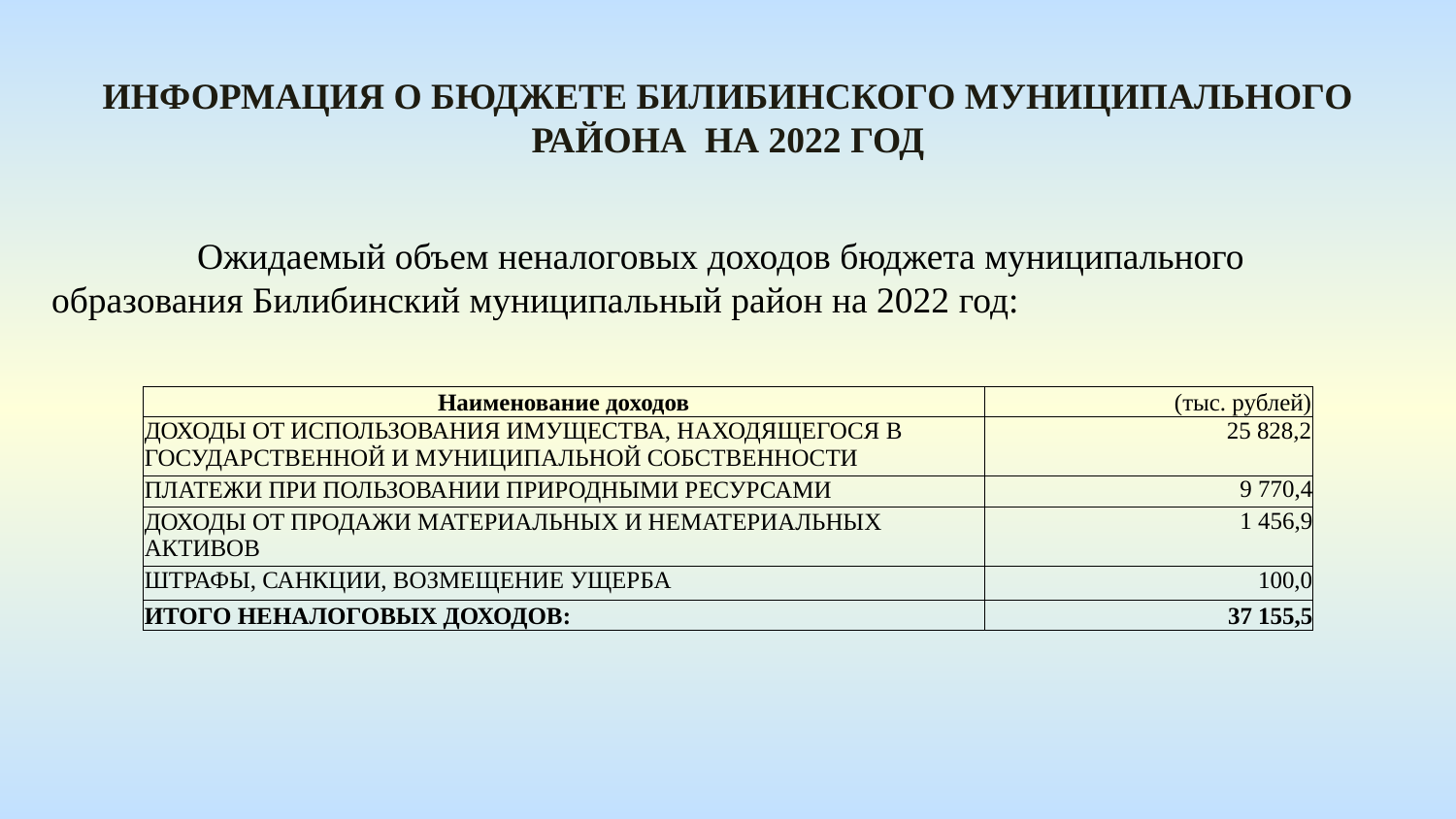

Информация о бюджете БИЛИБИНСКОГО МУНИЦИПАЛЬНОГО РАЙОНА  На 2022 год
	Ожидаемый объем неналоговых доходов бюджета муниципального образования Билибинский муниципальный район на 2022 год:
| Наименование доходов | (тыс. рублей) |
| --- | --- |
| ДОХОДЫ ОТ ИСПОЛЬЗОВАНИЯ ИМУЩЕСТВА, НАХОДЯЩЕГОСЯ В ГОСУДАРСТВЕННОЙ И МУНИЦИПАЛЬНОЙ СОБСТВЕННОСТИ | 25 828,2 |
| ПЛАТЕЖИ ПРИ ПОЛЬЗОВАНИИ ПРИРОДНЫМИ РЕСУРСАМИ | 9 770,4 |
| ДОХОДЫ ОТ ПРОДАЖИ МАТЕРИАЛЬНЫХ И НЕМАТЕРИАЛЬНЫХ АКТИВОВ | 1 456,9 |
| ШТРАФЫ, САНКЦИИ, ВОЗМЕЩЕНИЕ УЩЕРБА | 100,0 |
| ИТОГО НЕНАЛОГОВЫХ ДОХОДОВ: | 37 155,5 |